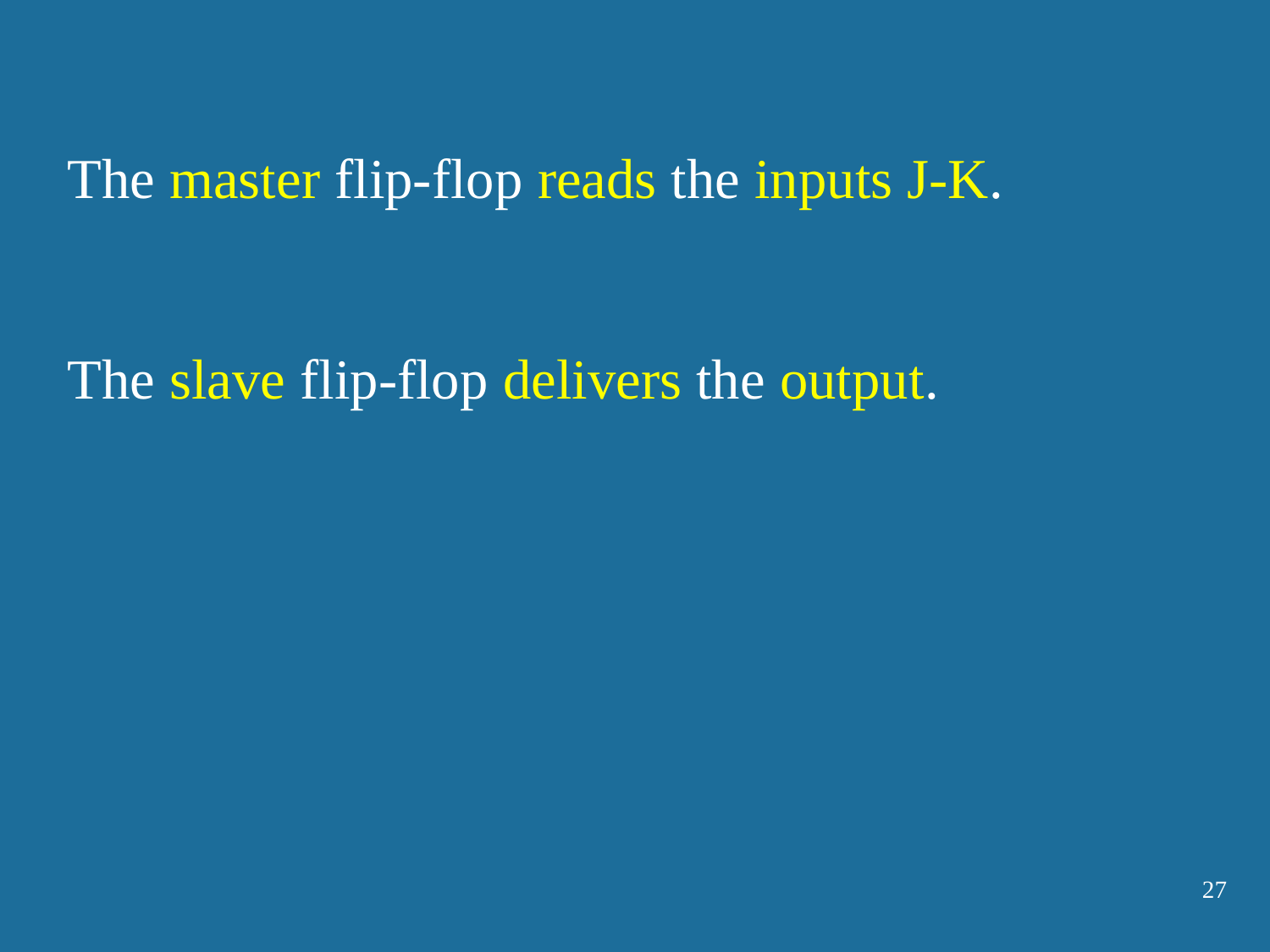

The master flip-flop reads the inputs J-K.
The slave flip-flop delivers the output.
27